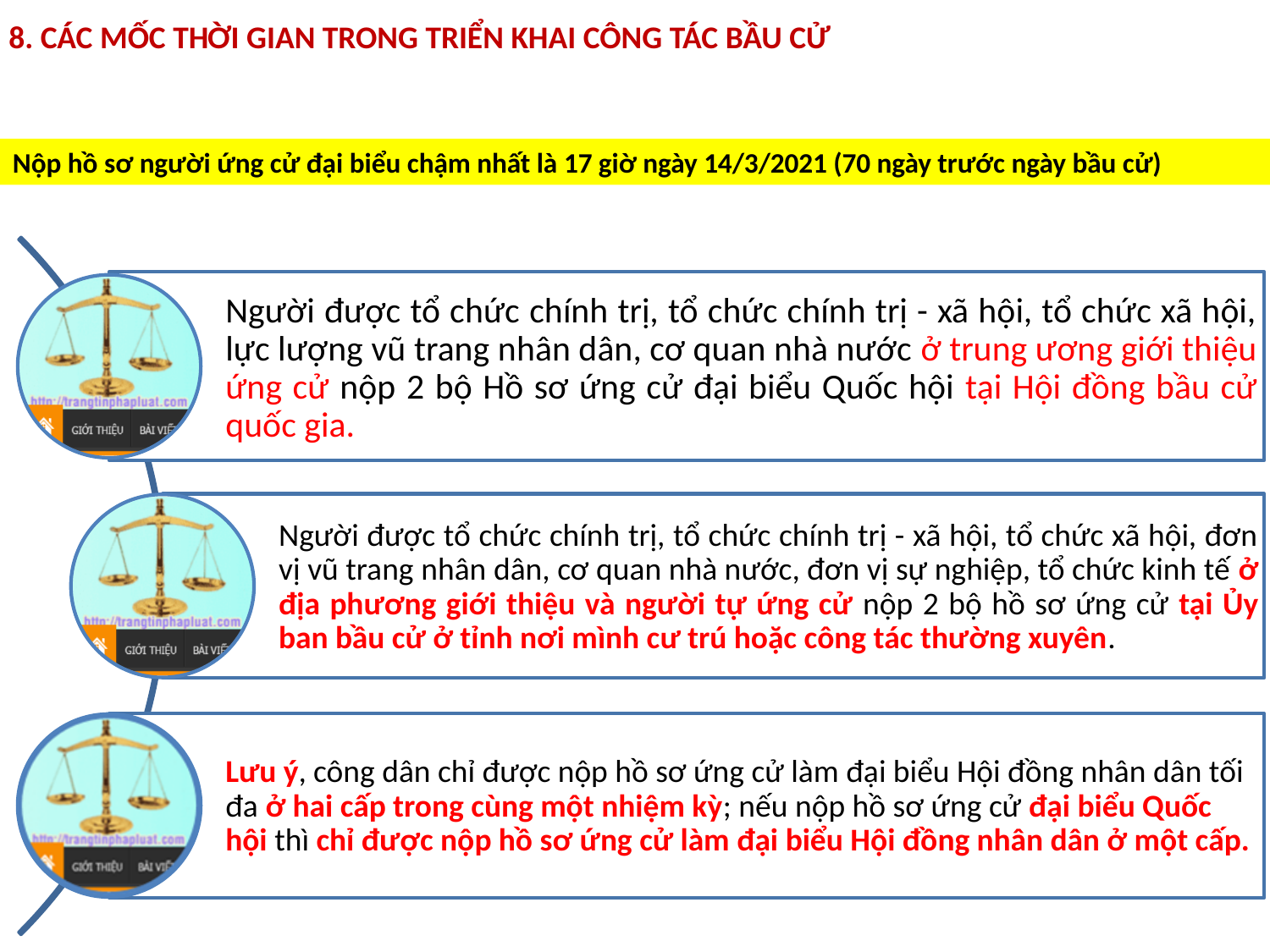

8. CÁC MỐC THỜI GIAN TRONG TRIỂN KHAI CÔNG TÁC BẦU CỬ

Nộp hồ sơ người ứng cử đại biểu chậm nhất là 17 giờ ngày 14/3/2021 (70 ngày trước ngày bầu cử)

Người được tổ chức chính trị, tổ chức chính trị - xã hội, tổ chức xã hội, lực lượng vũ trang nhân dân, cơ quan nhà nước ở trung ương giới thiệu ứng cử nộp 2 bộ Hồ sơ ứng cử đại biểu Quốc hội tại Hội đồng bầu cử quốc gia.

Người được tổ chức chính trị, tổ chức chính trị - xã hội, tổ chức xã hội, đơn vị vũ trang nhân dân, cơ quan nhà nước, đơn vị sự nghiệp, tổ chức kinh tế ở địa phương giới thiệu và người tự ứng cử nộp 2 bộ hồ sơ ứng cử tại Ủy ban bầu cử ở tỉnh nơi mình cư trú hoặc công tác thường xuyên.

Lưu ý, công dân chỉ được nộp hồ sơ ứng cử làm đại biểu Hội đồng nhân dân tối đa ở hai cấp trong cùng một nhiệm kỳ; nếu nộp hồ sơ ứng cử đại biểu Quốc hội thì chỉ được nộp hồ sơ ứng cử làm đại biểu Hội đồng nhân dân ở một cấp.